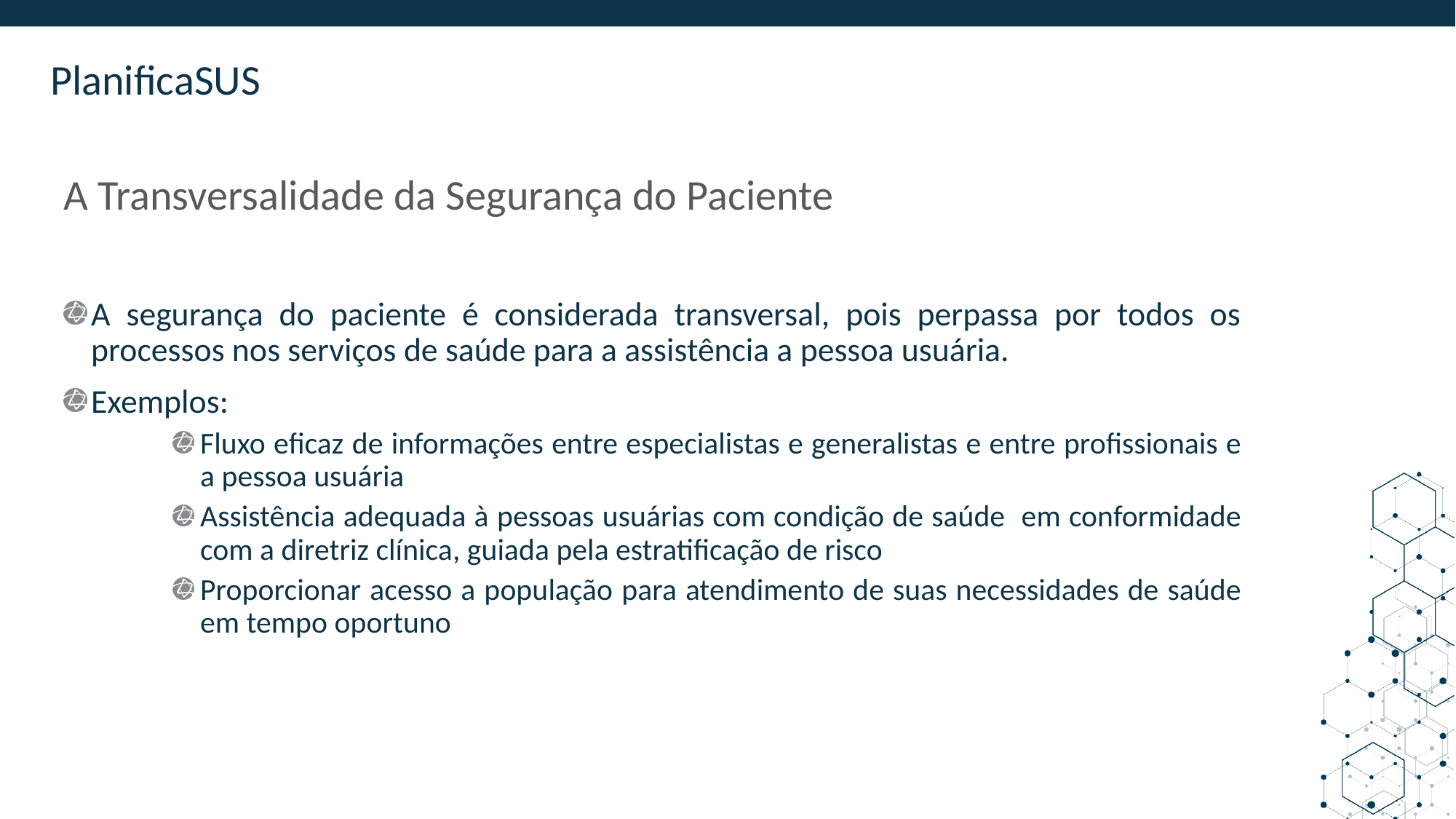

# A Transversalidade da Segurança do Paciente
A segurança do paciente é considerada transversal, pois perpassa por todos os processos nos serviços de saúde para a assistência a pessoa usuária.
Exemplos:
Fluxo eficaz de informações entre especialistas e generalistas e entre profissionais e a pessoa usuária
Assistência adequada à pessoas usuárias com condição de saúde  em conformidade com a diretriz clínica, guiada pela estratificação de risco
Proporcionar acesso a população para atendimento de suas necessidades de saúde em tempo oportuno